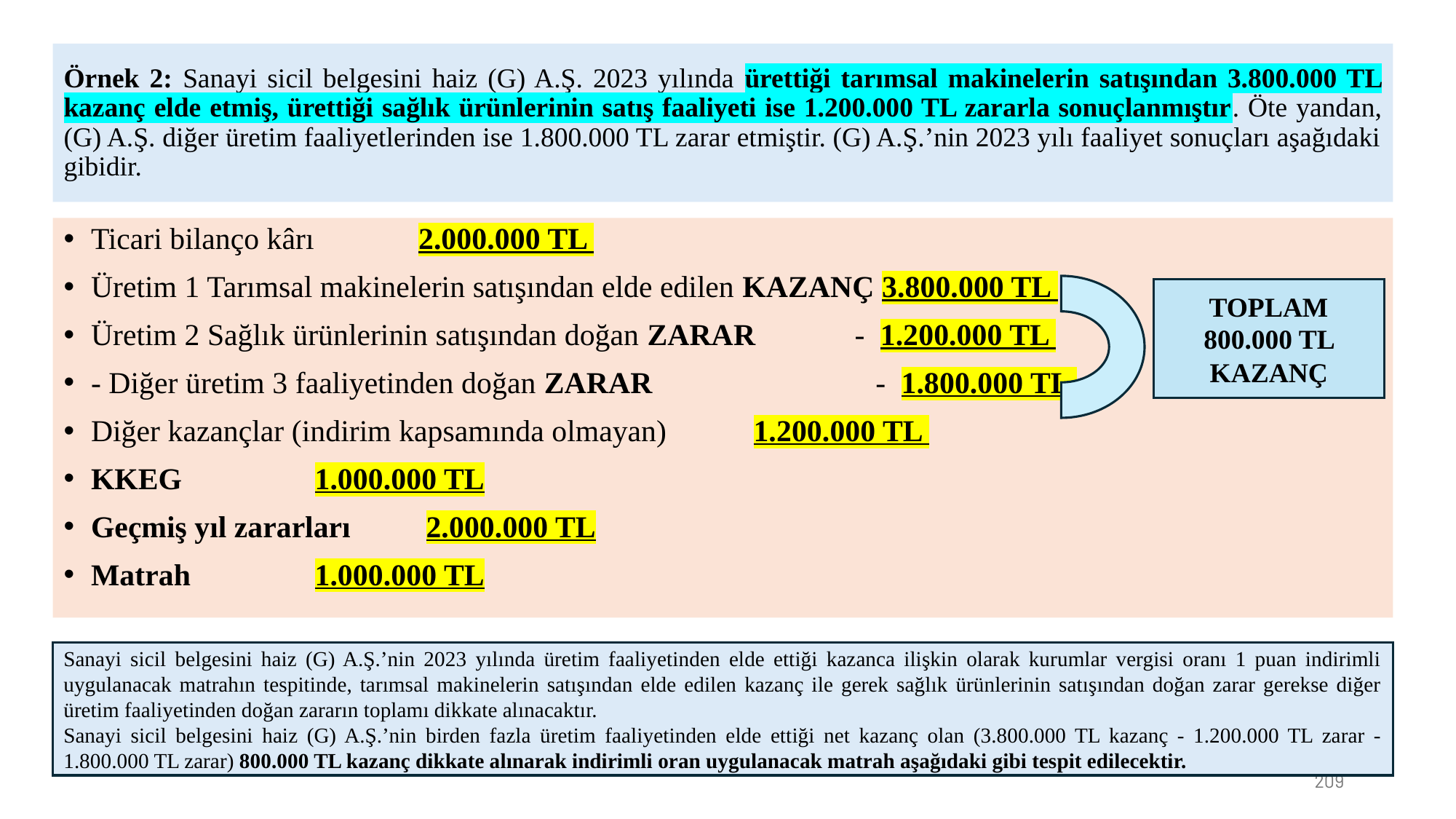

# Örnek 2: Sanayi sicil belgesini haiz (G) A.Ş. 2023 yılında ürettiği tarımsal makinelerin satışından 3.800.000 TL kazanç elde etmiş, ürettiği sağlık ürünlerinin satış faaliyeti ise 1.200.000 TL zararla sonuçlanmıştır. Öte yandan, (G) A.Ş. diğer üretim faaliyetlerinden ise 1.800.000 TL zarar etmiştir. (G) A.Ş.’nin 2023 yılı faaliyet sonuçları aşağıdaki gibidir.
Ticari bilanço kârı 	2.000.000 TL
Üretim 1 Tarımsal makinelerin satışından elde edilen KAZANÇ 3.800.000 TL
Üretim 2 Sağlık ürünlerinin satışından doğan ZARAR             -  1.200.000 TL
- Diğer üretim 3 faaliyetinden doğan ZARAR 	                 -  1.800.000 TL
Diğer kazançlar (indirim kapsamında olmayan) 	 1.200.000 TL
KKEG 	               1.000.000 TL
Geçmiş yıl zararları 	 2.000.000 TL
Matrah 	               1.000.000 TL

TOPLAM 800.000 TL KAZANÇ
Sanayi sicil belgesini haiz (G) A.Ş.’nin 2023 yılında üretim faaliyetinden elde ettiği kazanca ilişkin olarak kurumlar vergisi oranı 1 puan indirimli uygulanacak matrahın tespitinde, tarımsal makinelerin satışından elde edilen kazanç ile gerek sağlık ürünlerinin satışından doğan zarar gerekse diğer üretim faaliyetinden doğan zararın toplamı dikkate alınacaktır.
Sanayi sicil belgesini haiz (G) A.Ş.’nin birden fazla üretim faaliyetinden elde ettiği net kazanç olan (3.800.000 TL kazanç - 1.200.000 TL zarar - 1.800.000 TL zarar) 800.000 TL kazanç dikkate alınarak indirimli oran uygulanacak matrah aşağıdaki gibi tespit edilecektir.
209